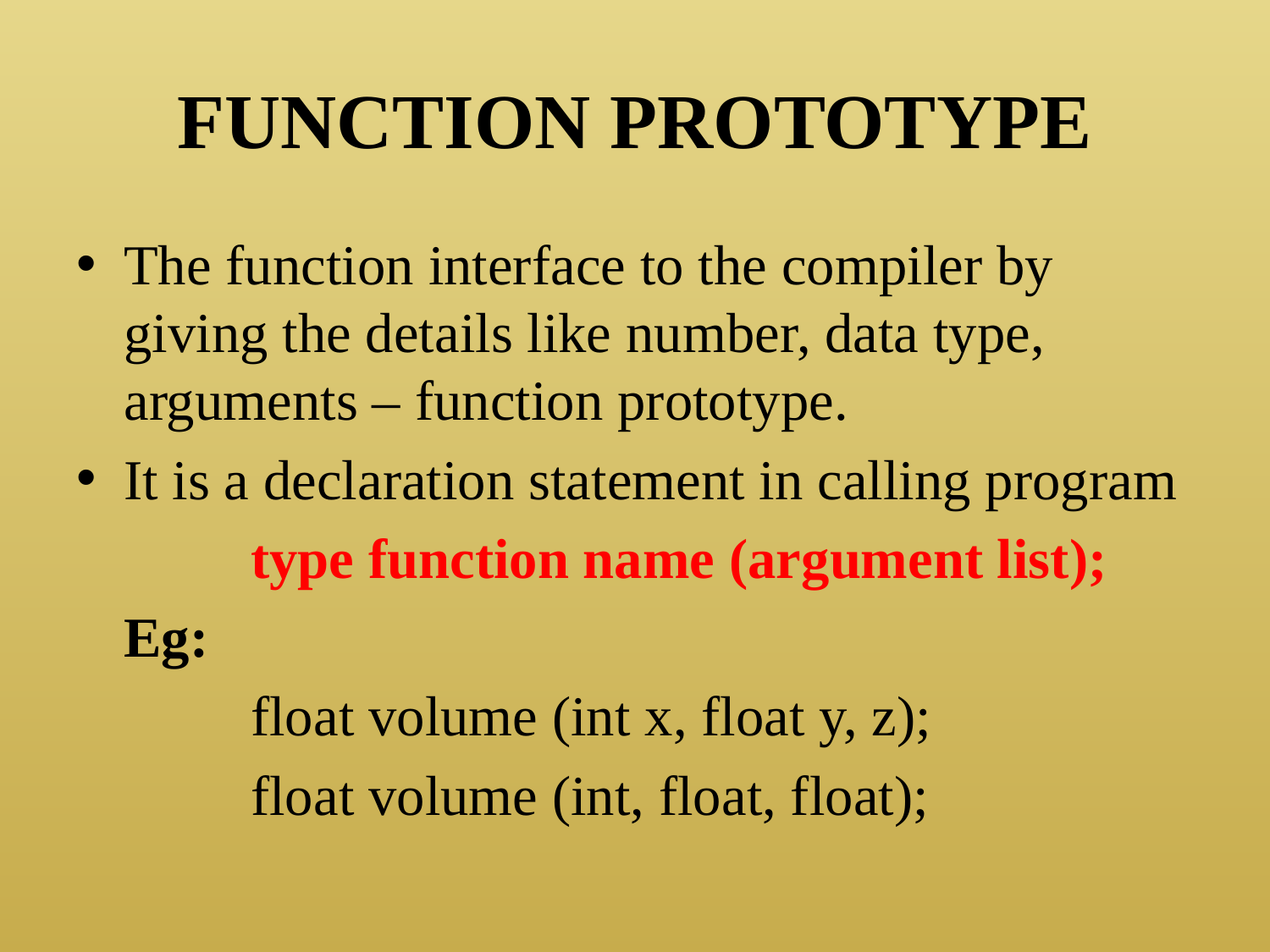

# FUNCTION PROTOTYPE
The function interface to the compiler by giving the details like number, data type, arguments – function prototype.
It is a declaration statement in calling program
  		type function name (argument list);
 	Eg:
		float volume (int x, float y, z);
		float volume (int, float, float);